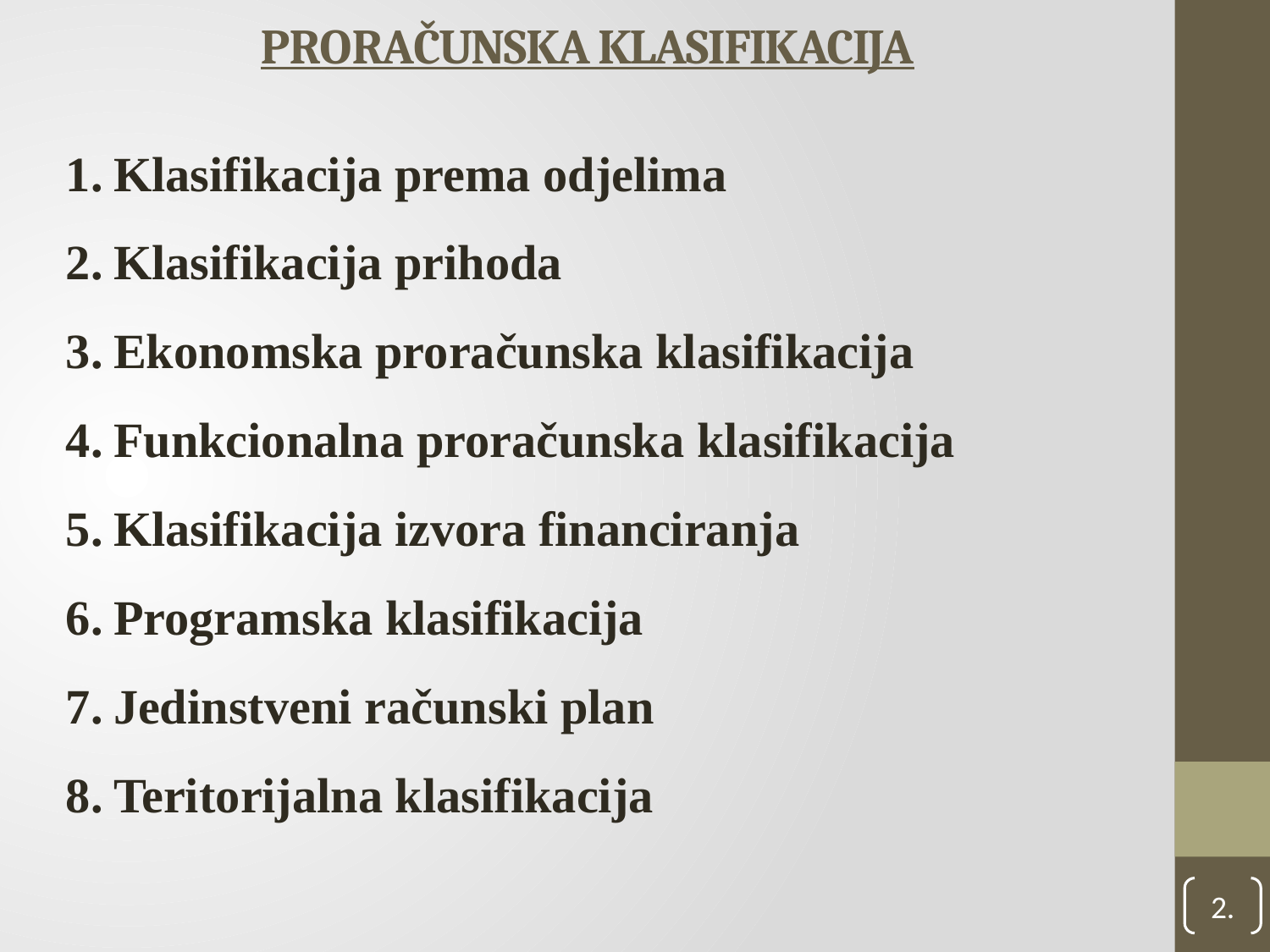

# PRORAČUNSKA KLASIFIKACIJA
Klasifikacija prema odjelima
Klasifikacija prihoda
Ekonomska proračunska klasifikacija
Funkcionalna proračunska klasifikacija
Klasifikacija izvora financiranja
Programska klasifikacija
Jedinstveni računski plan
Teritorijalna klasifikacija
2.